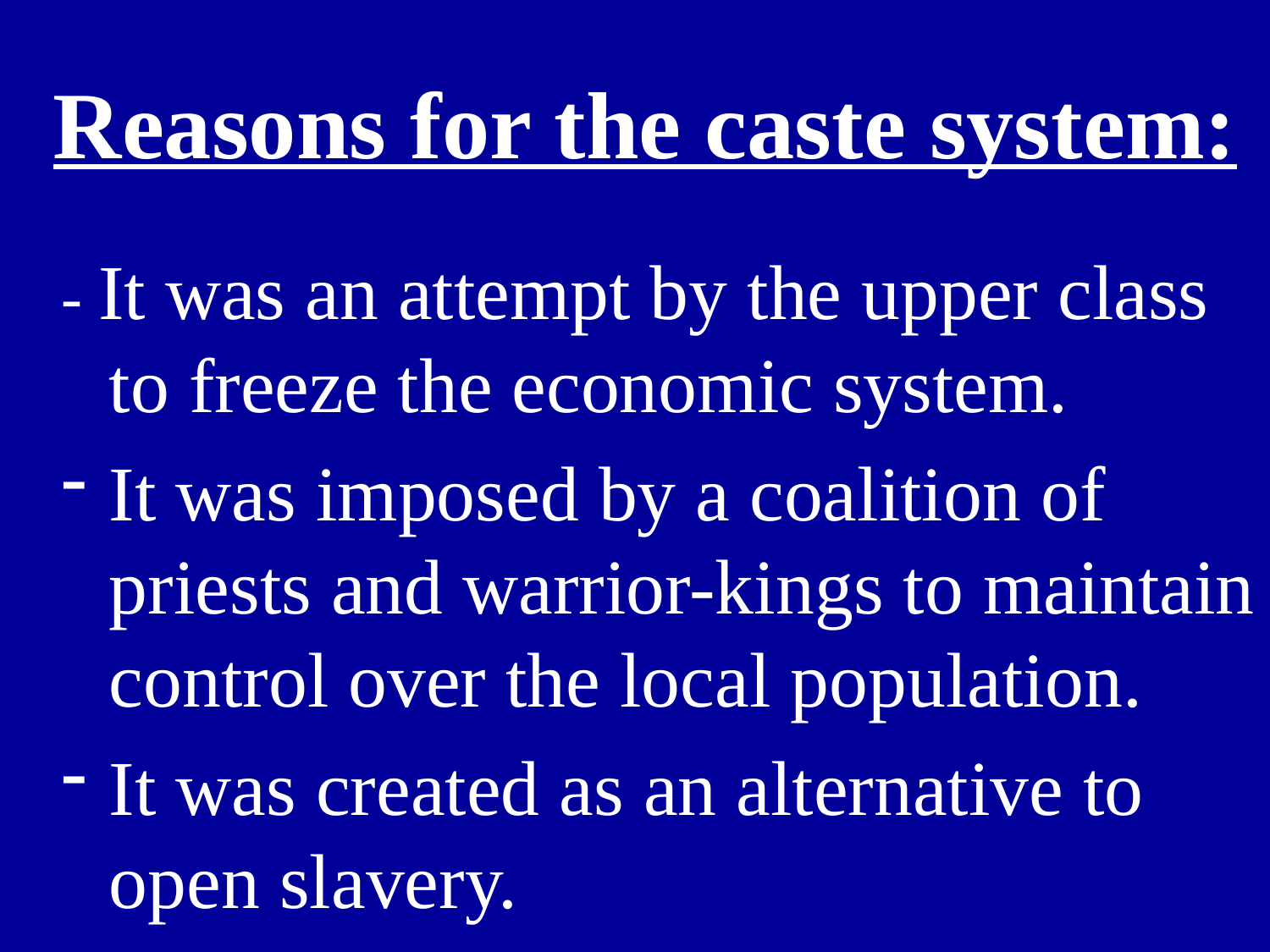

# Reasons for the caste system:
- It was an attempt by the upper class to freeze the economic system.
It was imposed by a coalition of priests and warrior-kings to maintain control over the local population.
It was created as an alternative to open slavery.